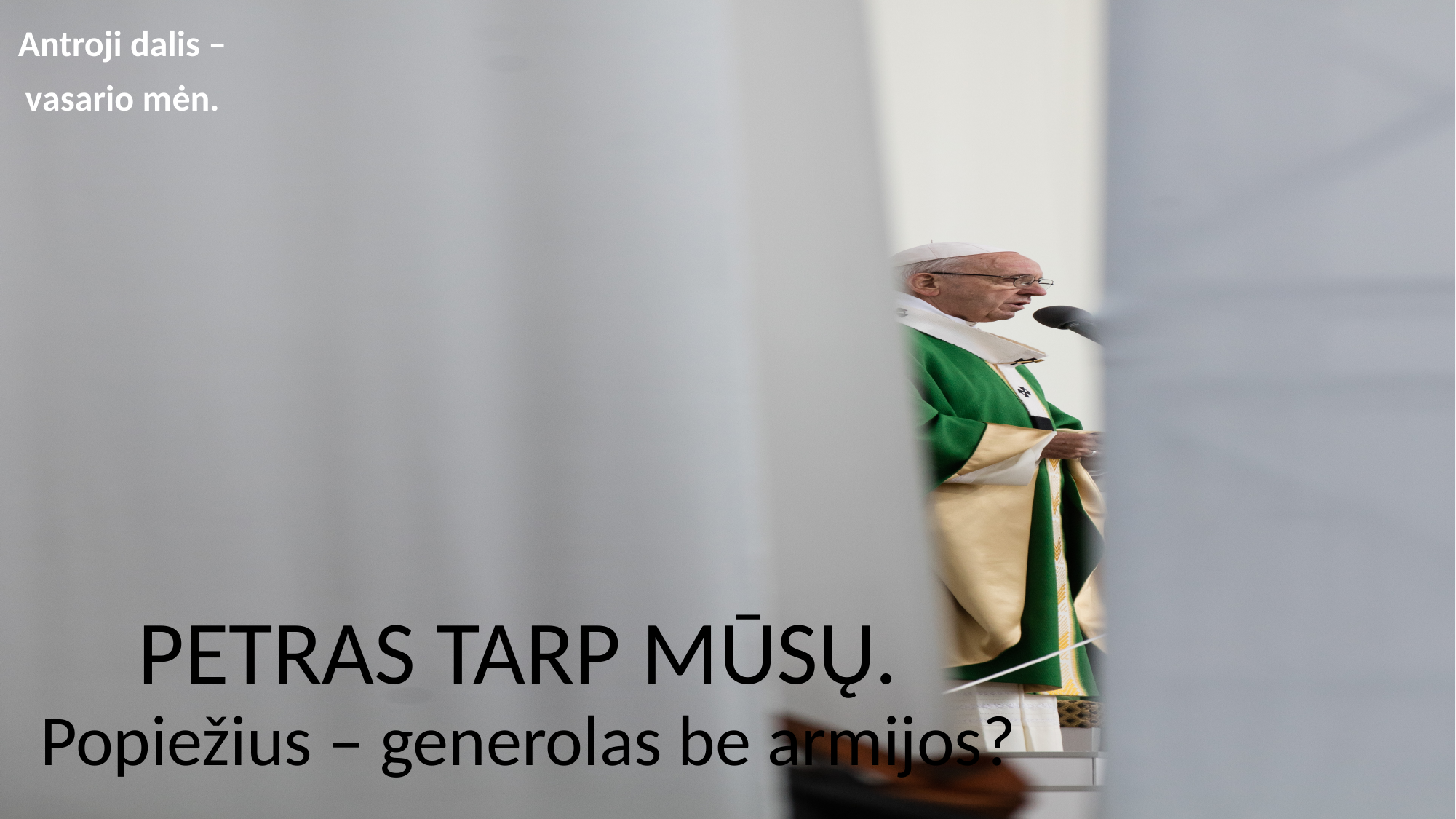

Antroji dalis –
vasario mėn.
# PETRAS TARP MŪSŲ. Popiežius – generolas be armijos?